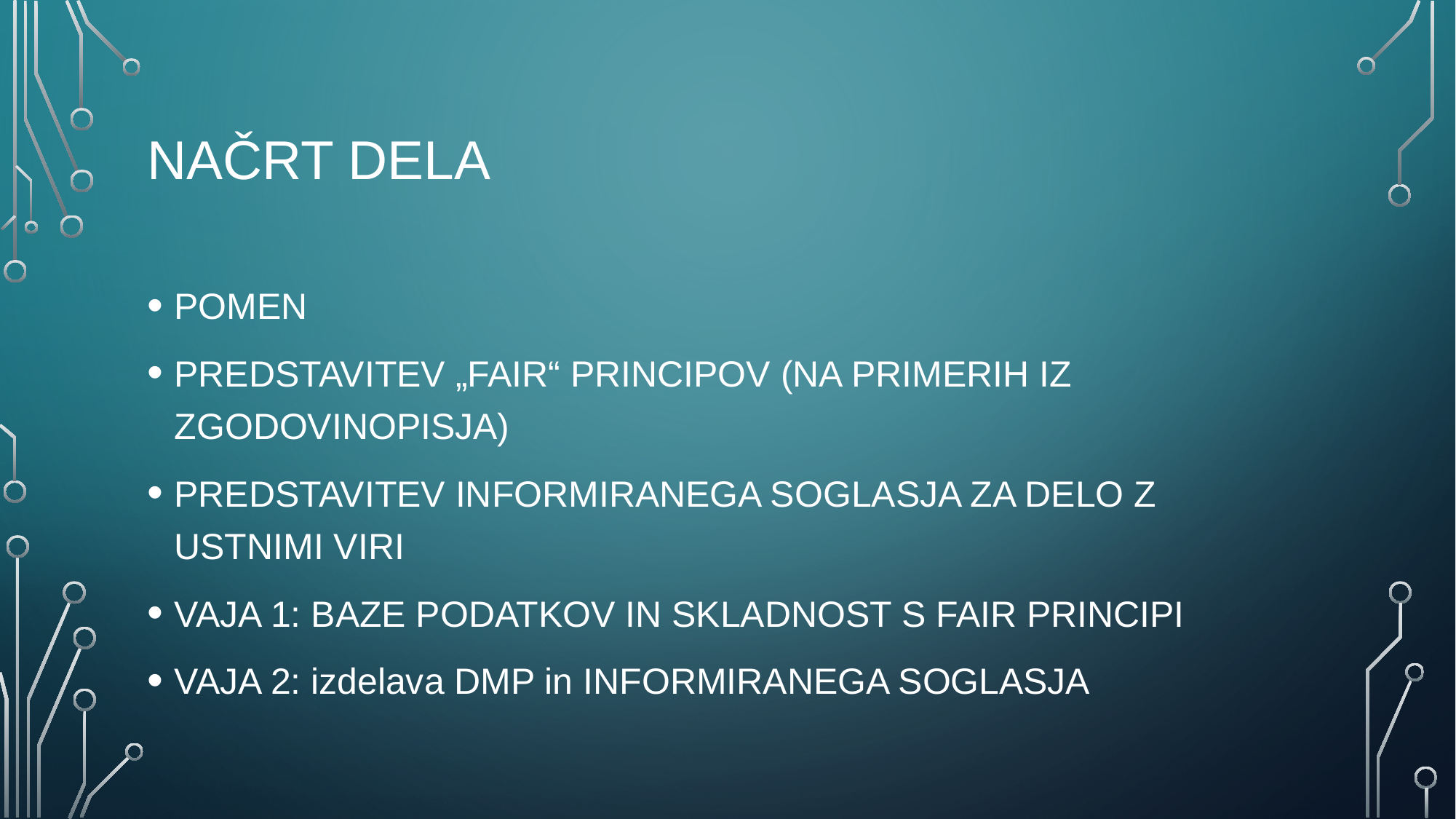

# Načrt dela
POMEN
PREDSTAVITEV „FAIR“ PRINCIPOV (NA PRIMERIH IZ ZGODOVINOPISJA)
PREDSTAVITEV INFORMIRANEGA SOGLASJA ZA DELO Z USTNIMI VIRI
VAJA 1: BAZE PODATKOV IN SKLADNOST S FAIR PRINCIPI
VAJA 2: izdelava DMP in INFORMIRANEGA SOGLASJA